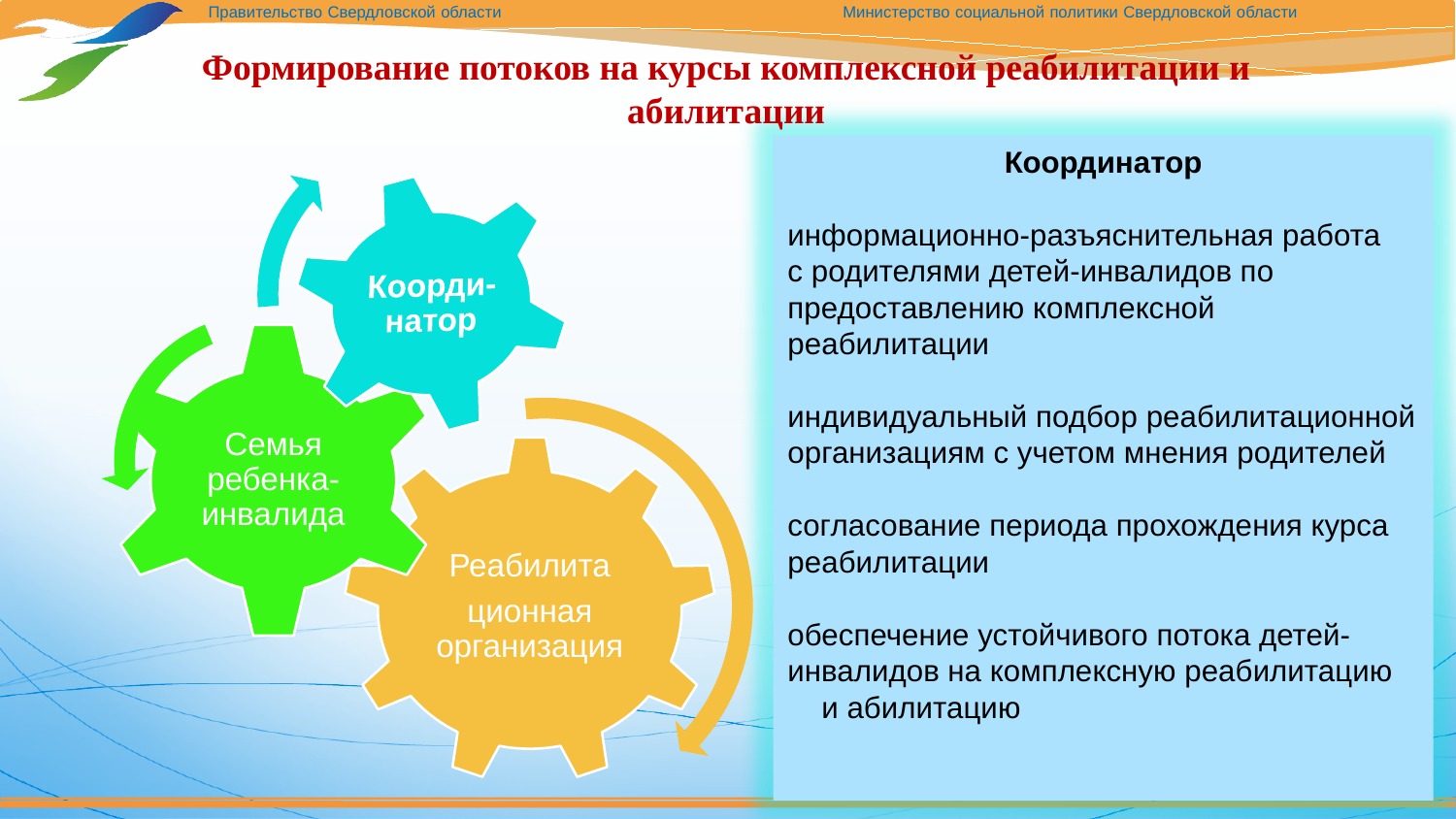

# Формирование потоков на курсы комплексной реабилитации и абилитации
Координатор

информационно-разъяснительная работа    с родителями детей-инвалидов по предоставлению комплексной реабилитации

индивидуальный подбор реабилитационной организациям с учетом мнения родителей

согласование периода прохождения курса реабилитации

обеспечение устойчивого потока детей-инвалидов на комплексную реабилитацию        и абилитацию

Реабилита
ционная организация
Семья ребенка-инвалида
Коорди-натор